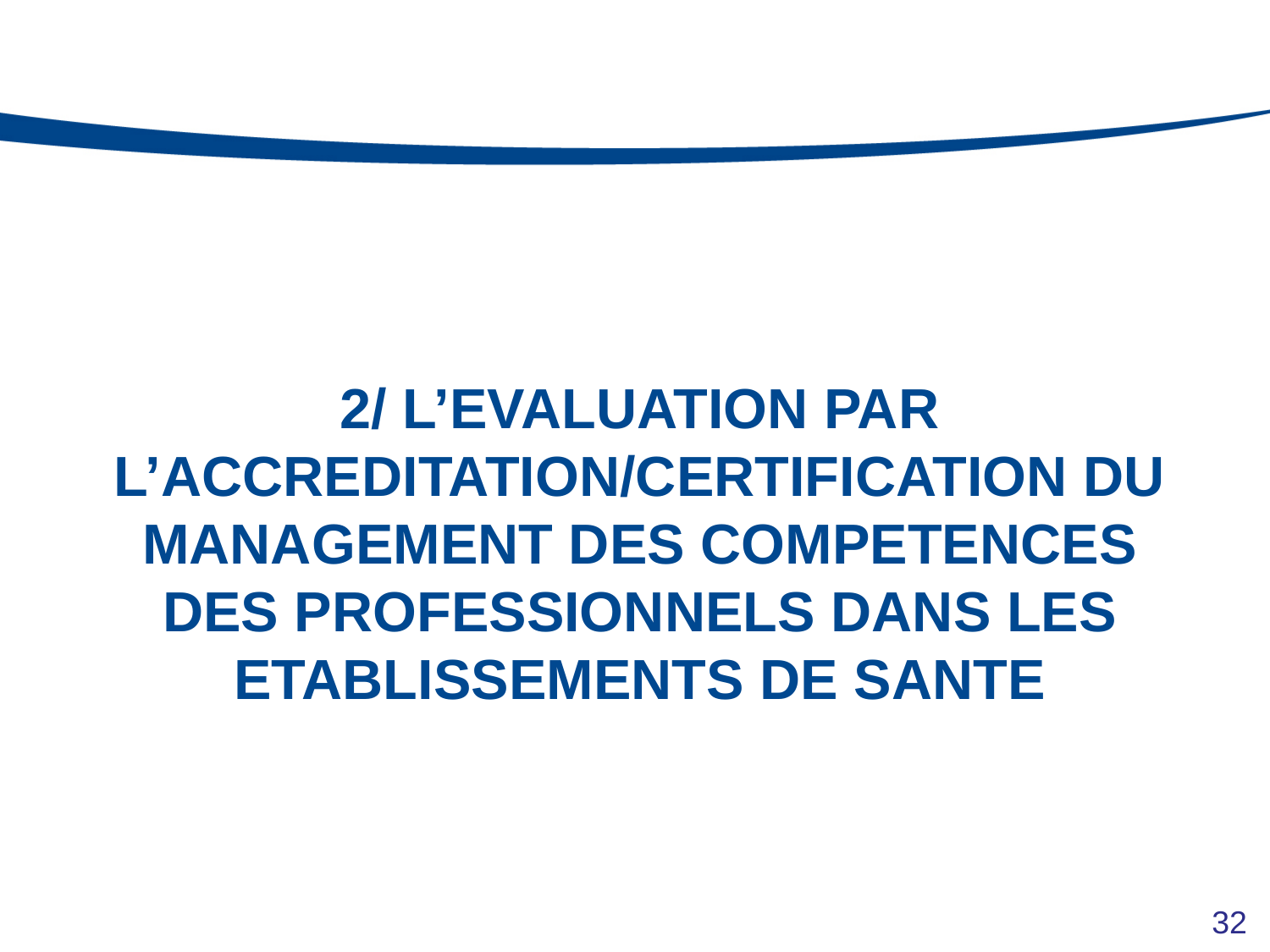

# 2/ L’EVALUATION PAR L’ACCREDITATION/CERTIFICATION DU MANAGEMENT DES COMPETENCES DES PROFESSIONNELS DANS LES ETABLISSEMENTS DE SANTE
32